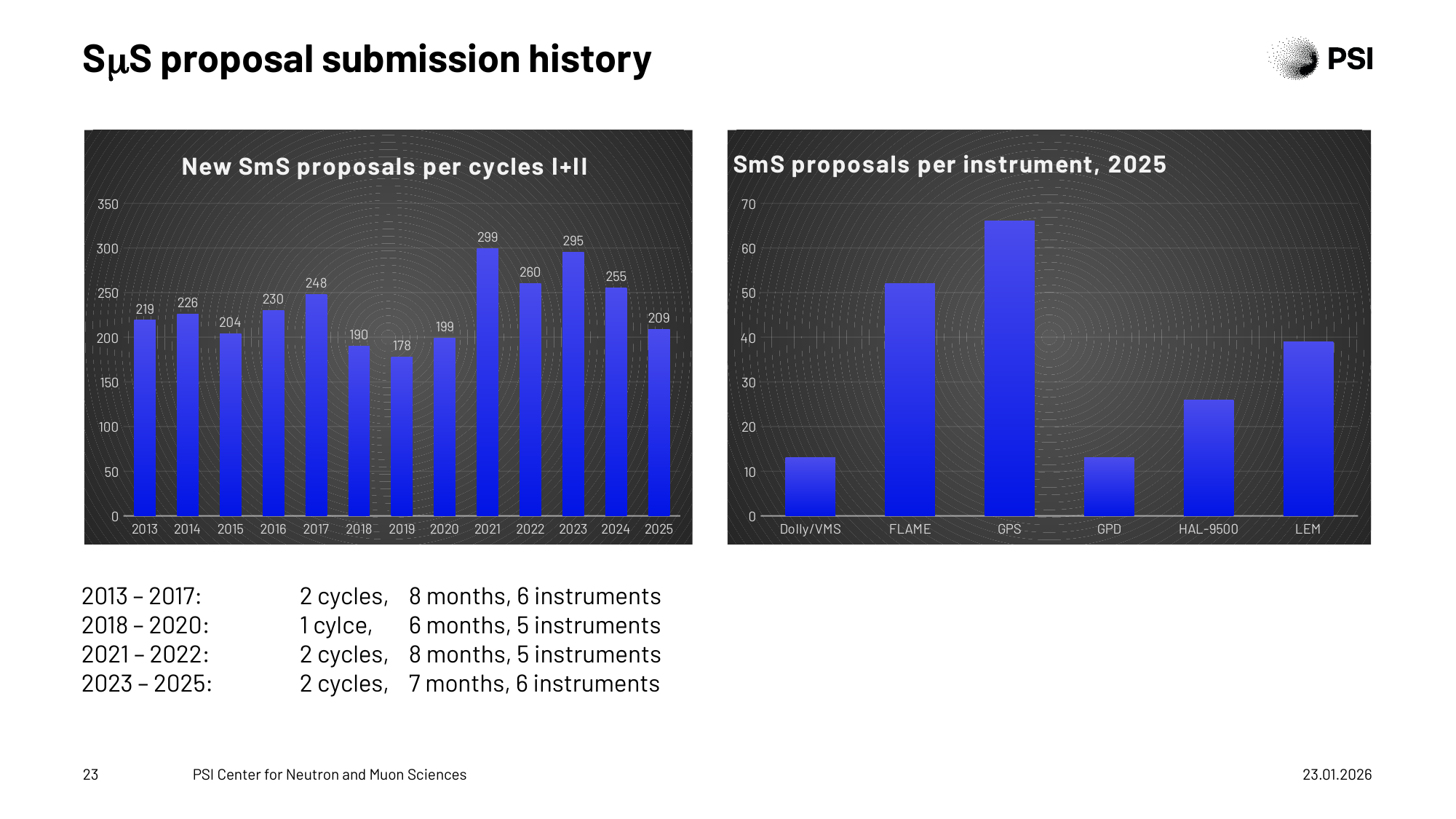

# SμS proposal submission history

### Chart: SmS proposals per instrument, 2025

| Category |  |
|---|---|
| Dolly/VMS | 13.0 |
| FLAME | 52.0 |
| GPS | 66.0 |
| GPD | 13.0 |
| HAL-9500 | 26.0 |
| LEM | 39.0 |

### Chart: New SmS proposals per cycles I+II

| Category |  |
|---|---|
| 2013 | 219.0 |
| 2014 | 226.0 |
| 2015 | 204.0 |
| 2016 | 230.0 |
| 2017 | 248.0 |
| 2018 | 190.0 |
| 2019 | 178.0 |
| 2020 | 199.0 |
| 2021 | 299.0 |
| 2022 | 260.0 |
| 2023 | 295.0 |
| 2024 | 255.0 |
| 2025 | 209.0 |
2013 – 2017:	2 cycles,	8 months, 6 instruments
2018 – 2020:	1 cylce,	6 months, 5 instruments
2021 – 2022:      	2 cycles,	8 months, 5 instruments
2023 – 2025:	2 cycles, 	7 months, 6 instruments

23
PSI Center for Neutron and Muon Sciences
23.01.2026